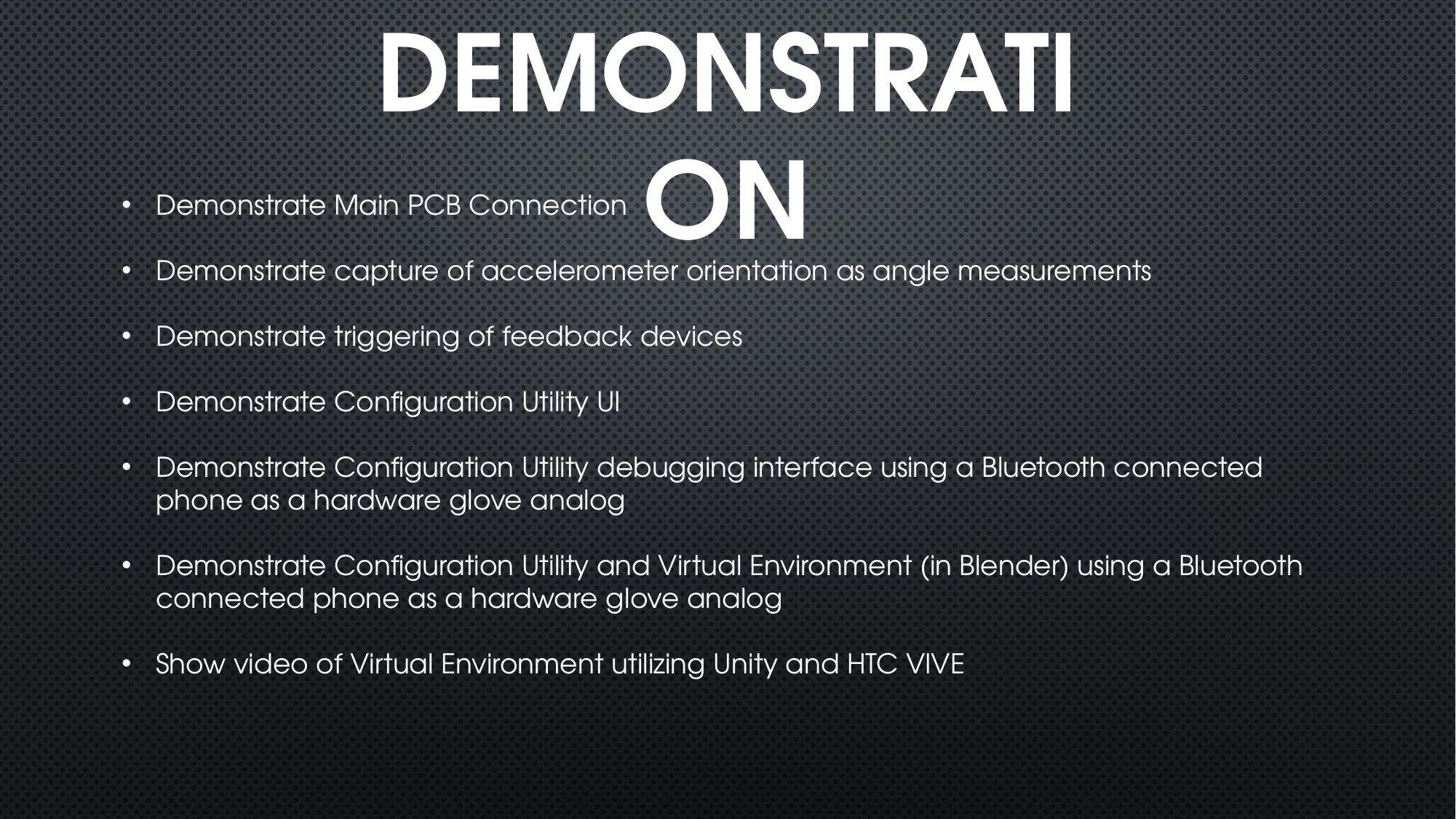

Demonstration

Demonstrate Main PCB Connection

Demonstrate capture of accelerometer orientation as angle measurements

Demonstrate triggering of feedback devices

Demonstrate Configuration Utility UI

Demonstrate Configuration Utility debugging interface using a Bluetooth connected phone as a hardware glove analog

Demonstrate Configuration Utility and Virtual Environment (in Blender) using a Bluetooth connected phone as a hardware glove analog

Show video of Virtual Environment utilizing Unity and HTC VIVE